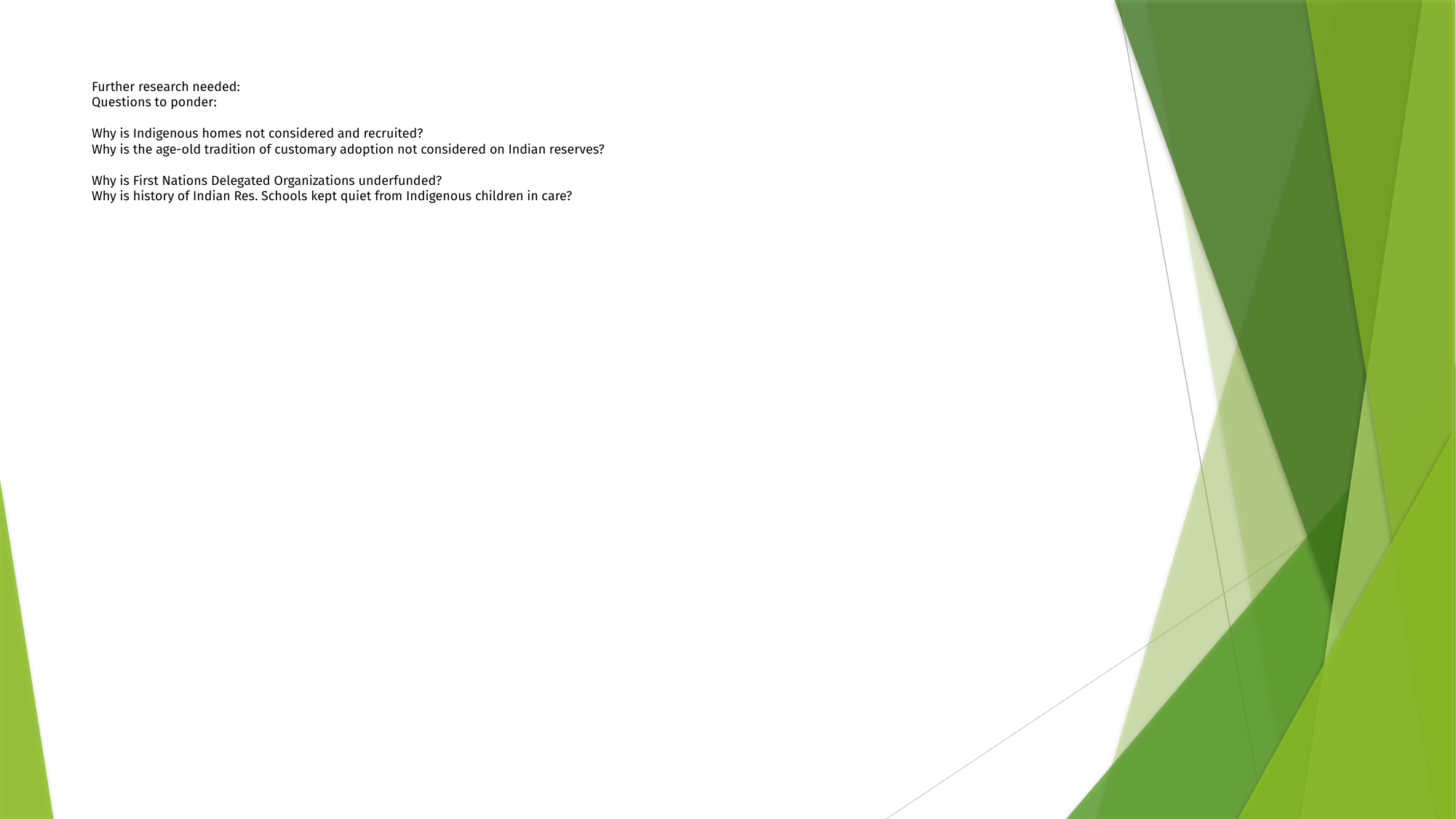

# Further research needed: Questions to ponder: Why is Indigenous homes not considered and recruited? Why is the age-old tradition of customary adoption not considered on Indian reserves? Why is First Nations Delegated Organizations underfunded? Why is history of Indian Res. Schools kept quiet from Indigenous children in care?